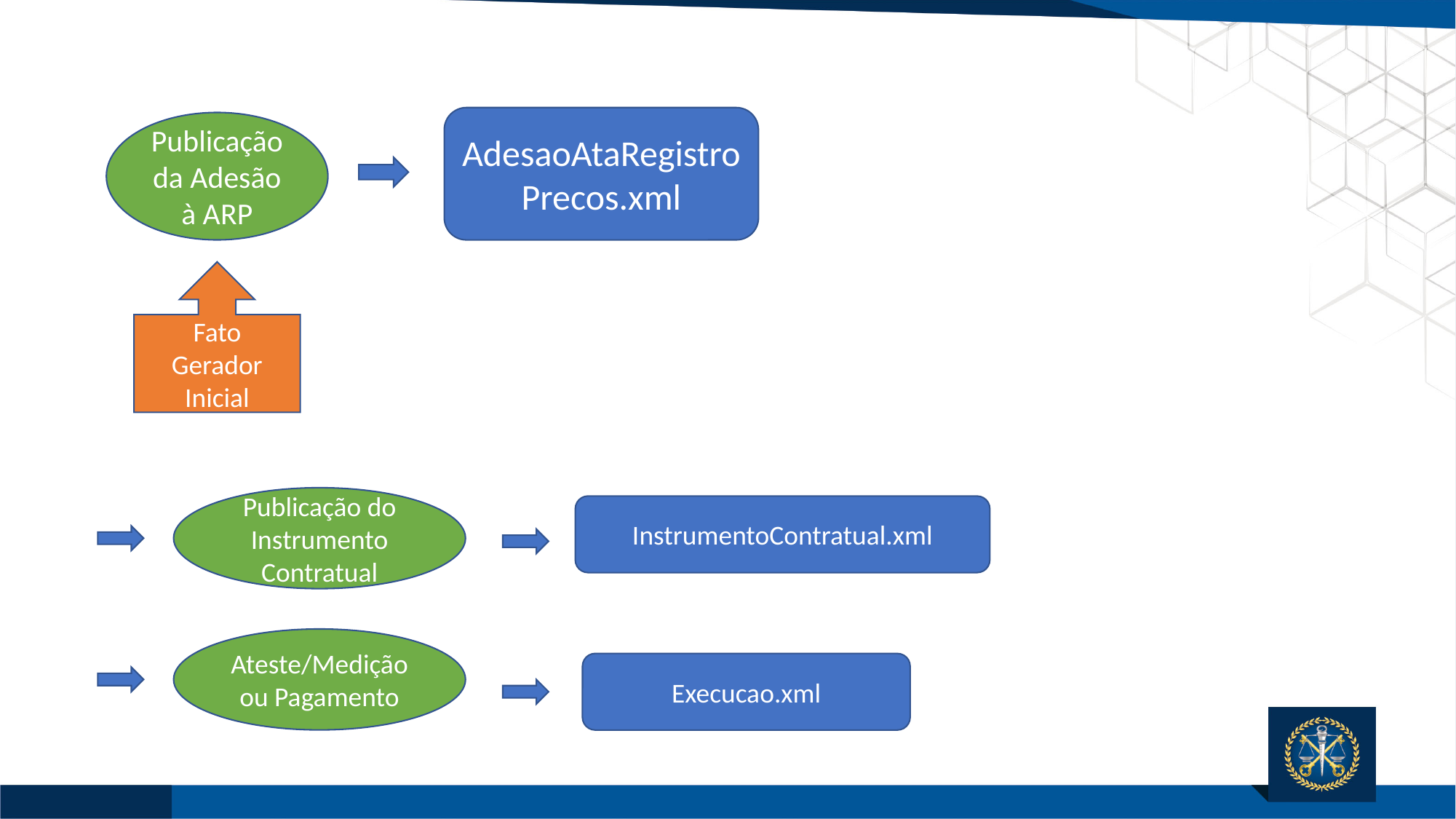

AdesaoAtaRegistroPrecos.xml
Publicação da Adesão à ARP

Fato Gerador Inicial
Publicação do Instrumento Contratual
InstrumentoContratual.xml

Ateste/Medição ou Pagamento
Execucao.xml